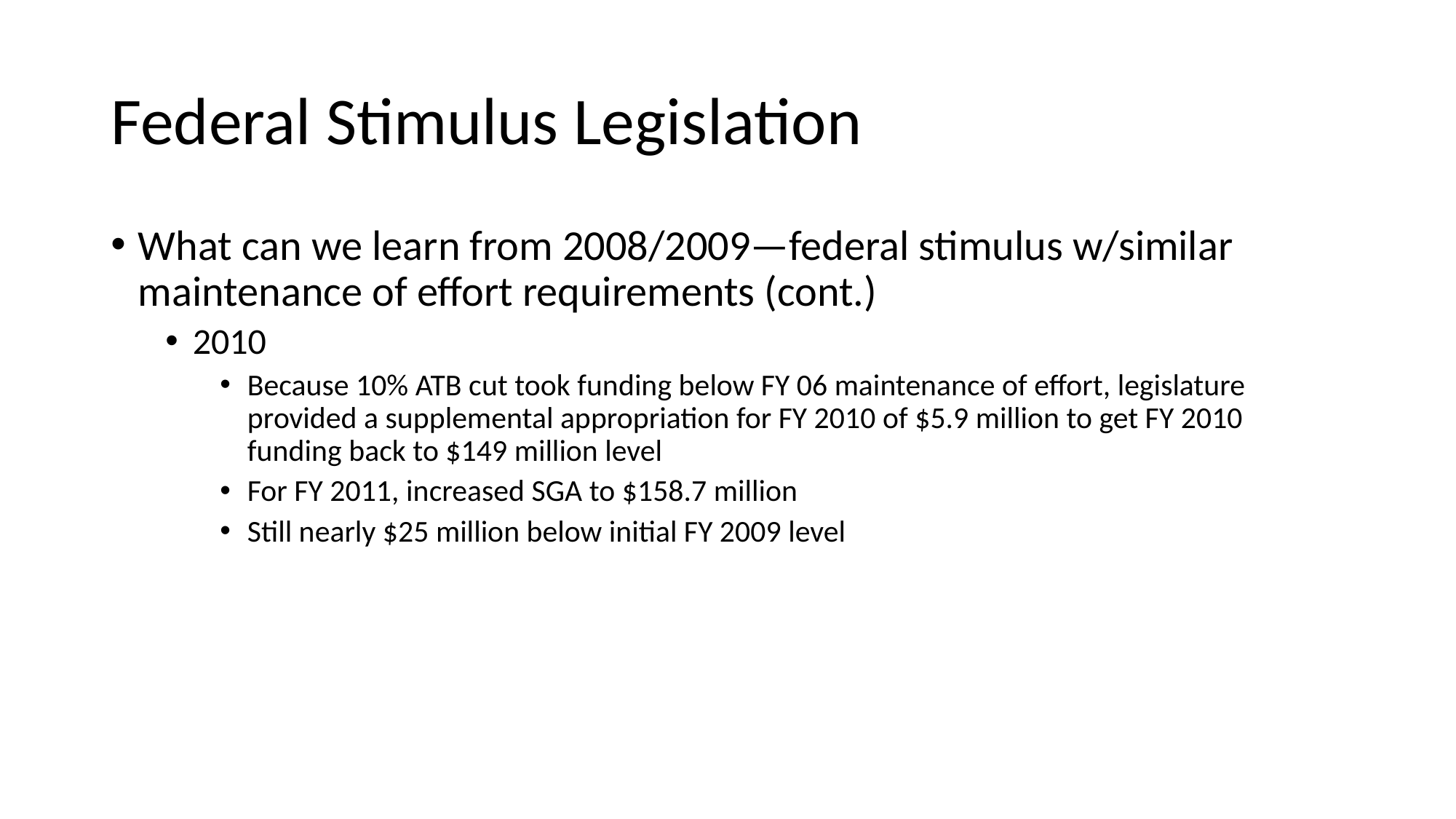

# Federal Stimulus Legislation
What can we learn from 2008/2009—federal stimulus w/similar maintenance of effort requirements (cont.)
2010
Because 10% ATB cut took funding below FY 06 maintenance of effort, legislature provided a supplemental appropriation for FY 2010 of $5.9 million to get FY 2010 funding back to $149 million level
For FY 2011, increased SGA to $158.7 million
Still nearly $25 million below initial FY 2009 level